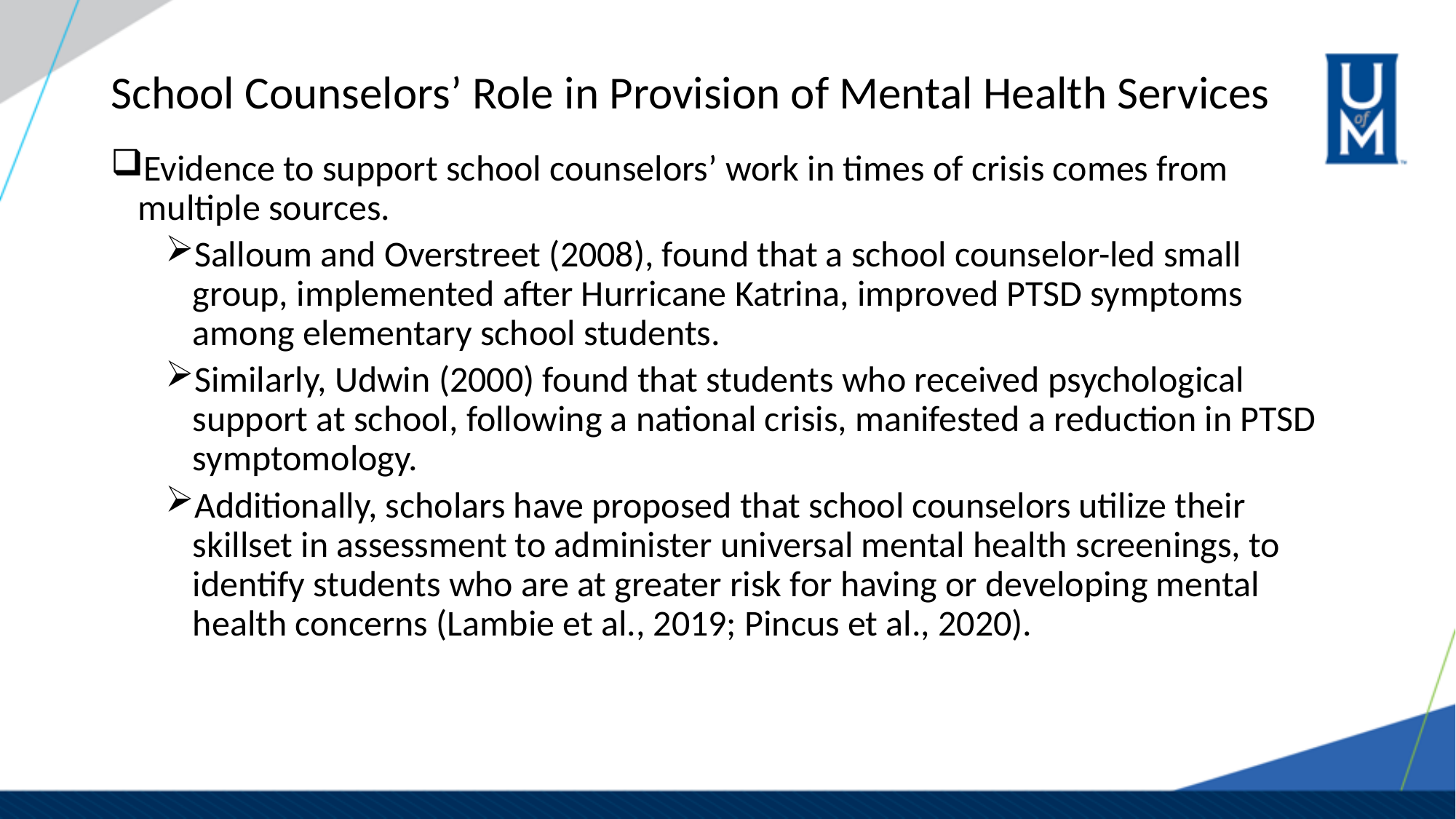

# School Counselors’ Role in Provision of Mental Health Services
Evidence to support school counselors’ work in times of crisis comes from multiple sources.
Salloum and Overstreet (2008), found that a school counselor-led small group, implemented after Hurricane Katrina, improved PTSD symptoms among elementary school students.
Similarly, Udwin (2000) found that students who received psychological support at school, following a national crisis, manifested a reduction in PTSD symptomology.
Additionally, scholars have proposed that school counselors utilize their skillset in assessment to administer universal mental health screenings, to identify students who are at greater risk for having or developing mental health concerns (Lambie et al., 2019; Pincus et al., 2020).